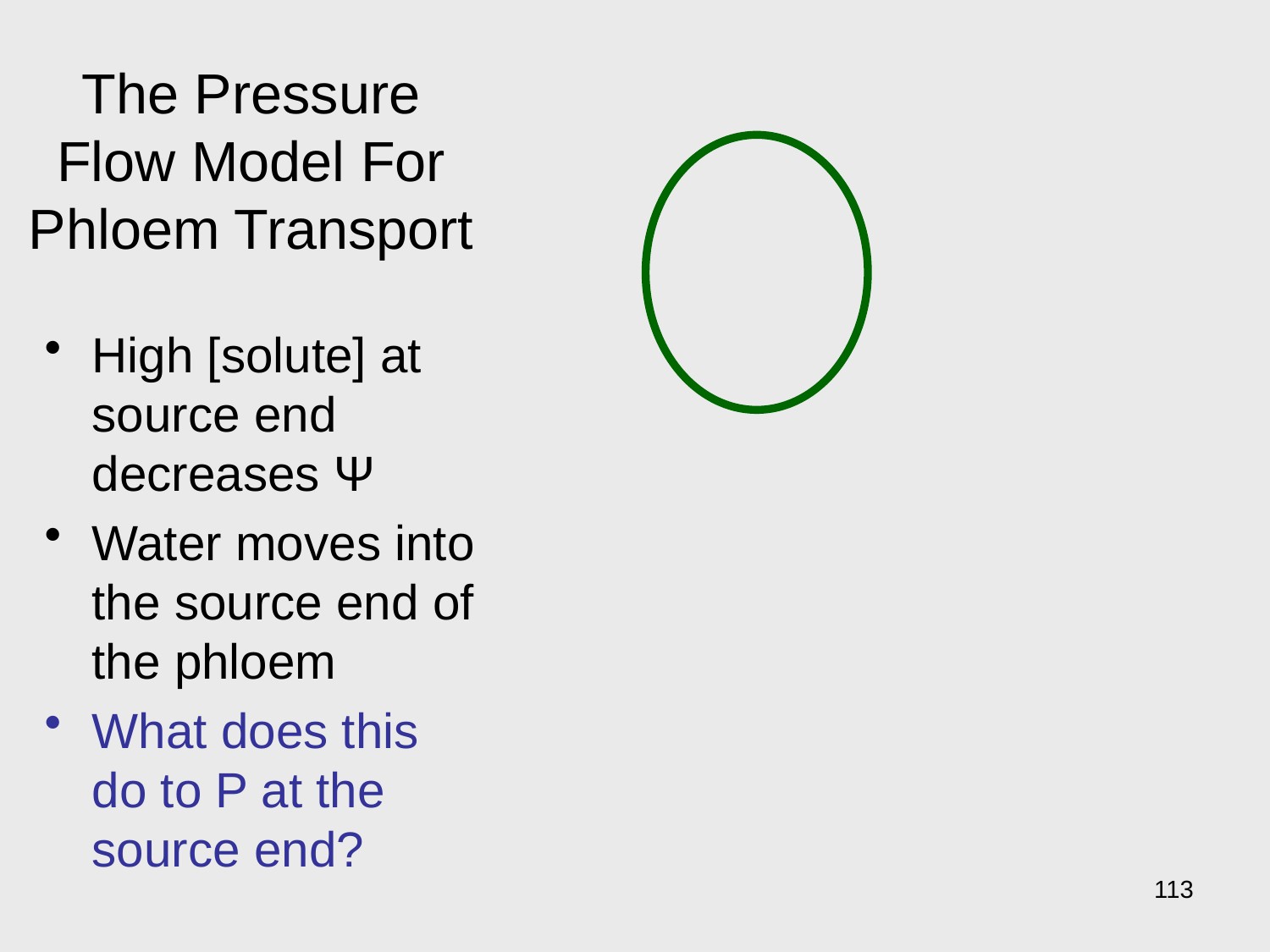

# The Pressure Flow Model For Phloem Transport

High [solute] at source end decreases Ψ
Water moves into the source end of the phloem
What does this do to P at the source end?
113